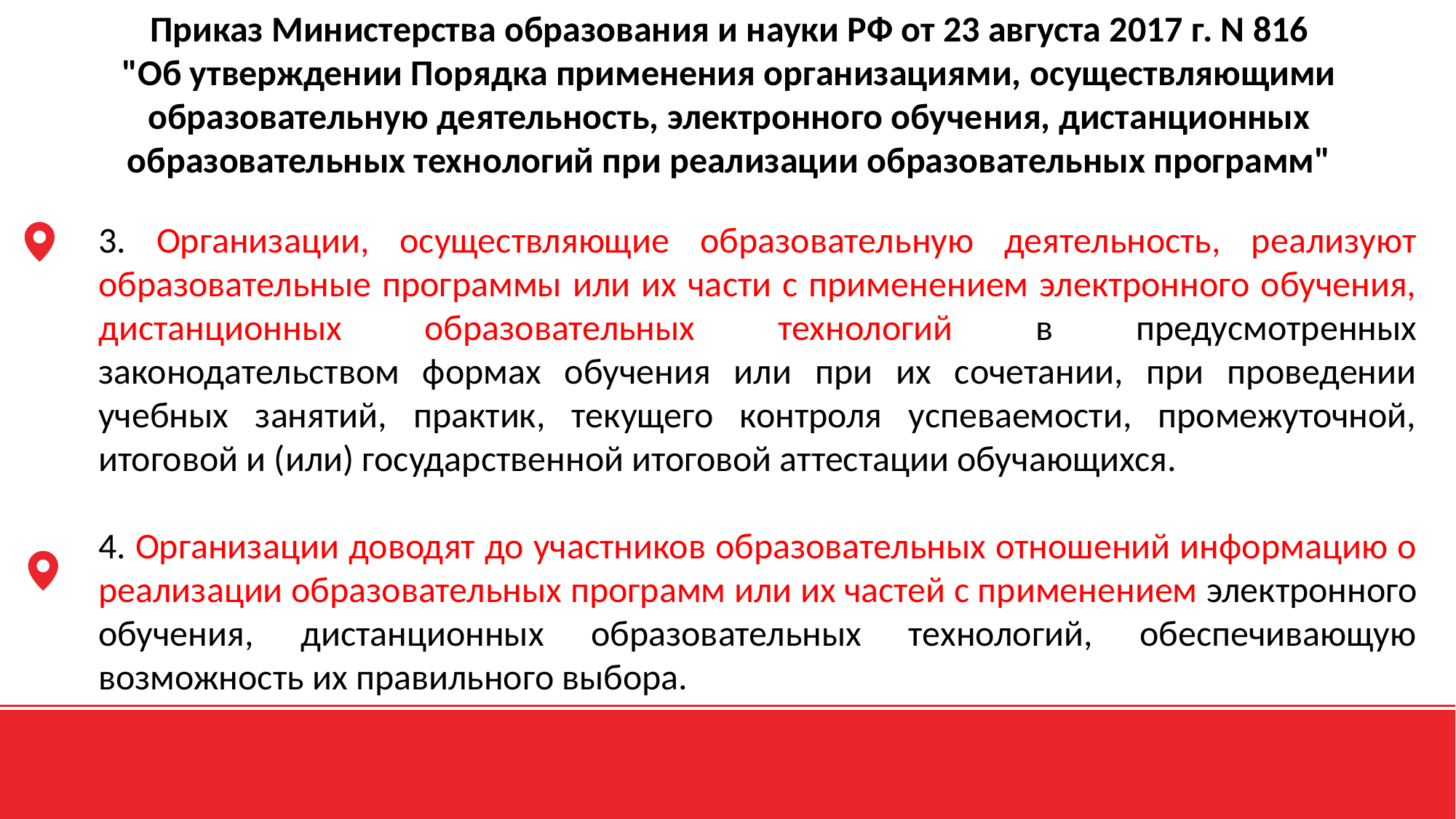

Приказ Министерства образования и науки РФ от 23 августа 2017 г. N 816
"Об утверждении Порядка применения организациями, осуществляющими образовательную деятельность, электронного обучения, дистанционных образовательных технологий при реализации образовательных программ"
3. Организации, осуществляющие образовательную деятельность, реализуют образовательные программы или их части с применением электронного обучения, дистанционных образовательных технологий в предусмотренных законодательством формах обучения или при их сочетании, при проведении учебных занятий, практик, текущего контроля успеваемости, промежуточной, итоговой и (или) государственной итоговой аттестации обучающихся.

4. Организации доводят до участников образовательных отношений информацию о реализации образовательных программ или их частей с применением электронного обучения, дистанционных образовательных технологий, обеспечивающую возможность их правильного выбора.